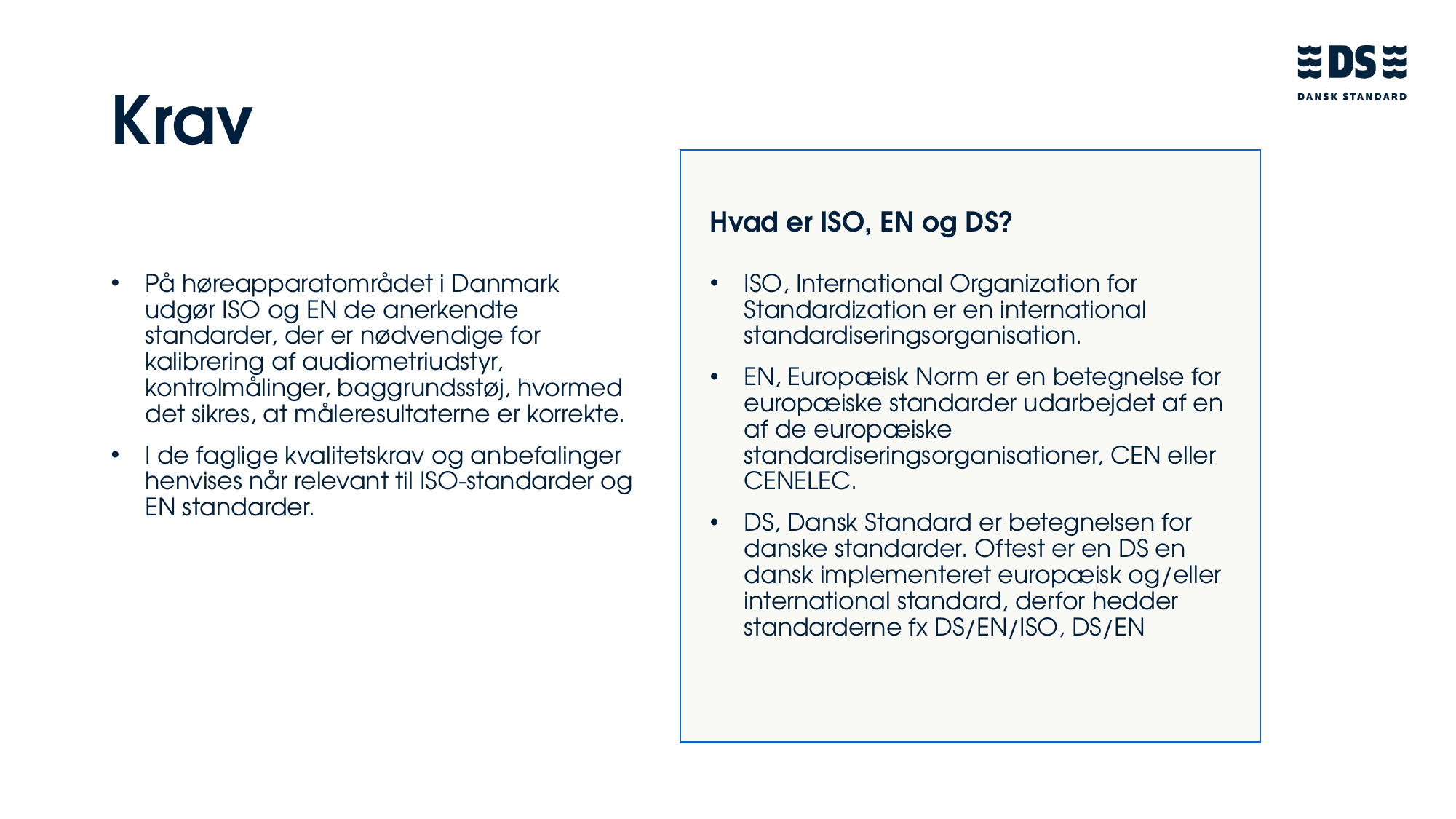

# Krav

Hvad er ISO, EN og DS?
På høreapparatområdet i Danmark udgør ISO og EN de anerkendte standarder, der er nødvendige for kalibrering af audiometriudstyr, kontrolmålinger, baggrundsstøj, hvormed det sikres, at måleresultaterne er korrekte.
I de faglige kvalitetskrav og anbefalinger henvises når relevant til ISO-standarder og EN standarder.

ISO, International Organization for Standardization er en international standardiseringsorganisation.
EN, Europæisk Norm er en betegnelse for europæiske standarder udarbejdet af en af de europæiske standardiseringsorganisationer, CEN eller CENELEC.
DS, Dansk Standard er betegnelsen for danske standarder. Oftest er en DS en dansk implementeret europæisk og/eller international standard, derfor hedder standarderne fx DS/EN/ISO, DS/EN